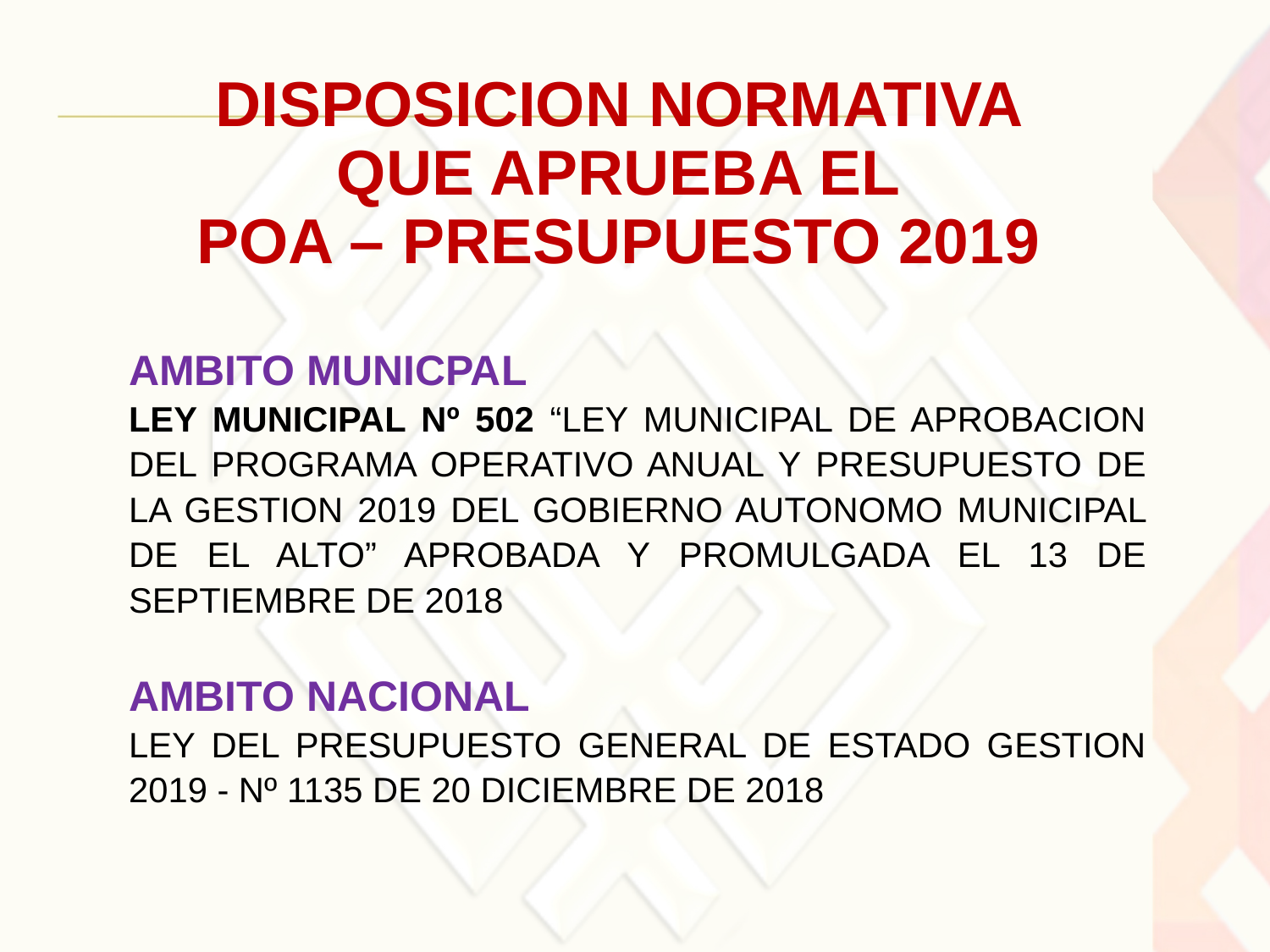

DISPOSICION NORMATIVA QUE APRUEBA EL
POA – PRESUPUESTO 2019
AMBITO MUNICPAL
LEY MUNICIPAL Nº 502 “LEY MUNICIPAL DE APROBACION DEL PROGRAMA OPERATIVO ANUAL Y PRESUPUESTO DE LA GESTION 2019 DEL GOBIERNO AUTONOMO MUNICIPAL DE EL ALTO” APROBADA Y PROMULGADA EL 13 DE SEPTIEMBRE DE 2018

AMBITO NACIONAL
LEY DEL PRESUPUESTO GENERAL DE ESTADO GESTION 2019 - Nº 1135 DE 20 DICIEMBRE DE 2018